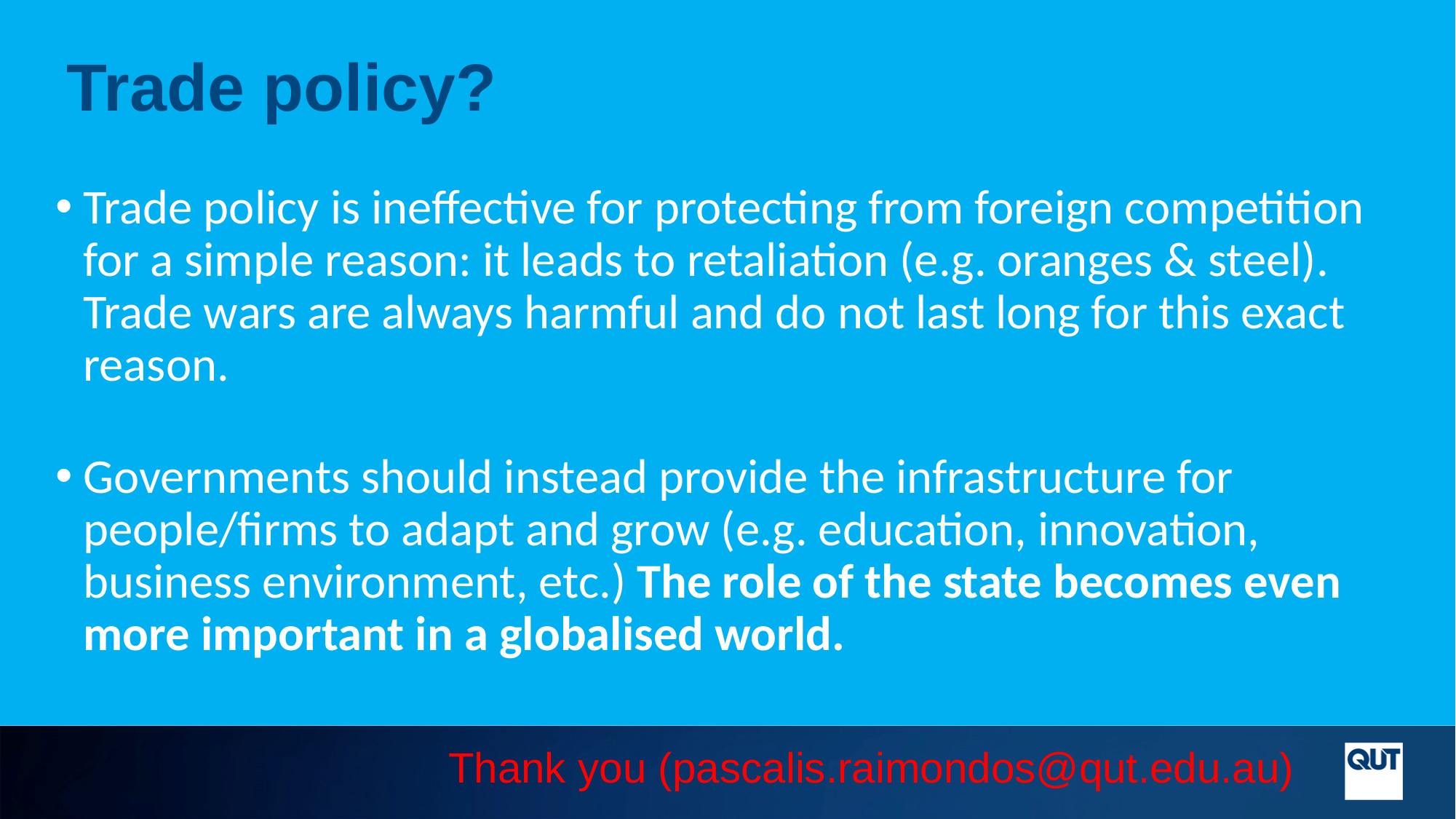

# Trade policy?
Trade policy is ineffective for protecting from foreign competition for a simple reason: it leads to retaliation (e.g. oranges & steel). Trade wars are always harmful and do not last long for this exact reason.

Governments should instead provide the infrastructure for people/firms to adapt and grow (e.g. education, innovation, business environment, etc.) The role of the state becomes even more important in a globalised world.
Thank you (pascalis.raimondos@qut.edu.au)